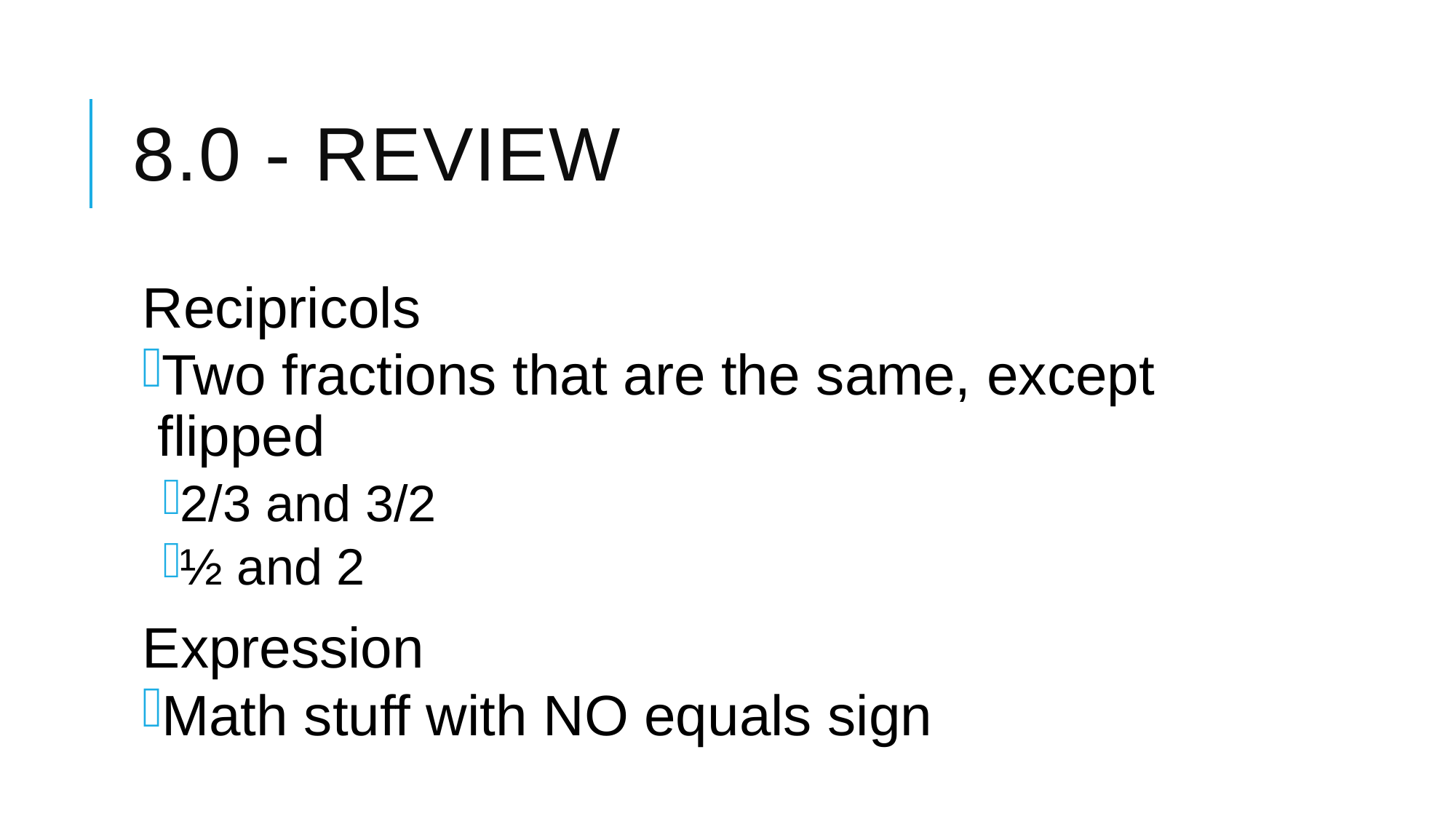

# 8.0 - Review
Recipricols
Two fractions that are the same, except flipped
2/3 and 3/2
½ and 2
Expression
Math stuff with NO equals sign